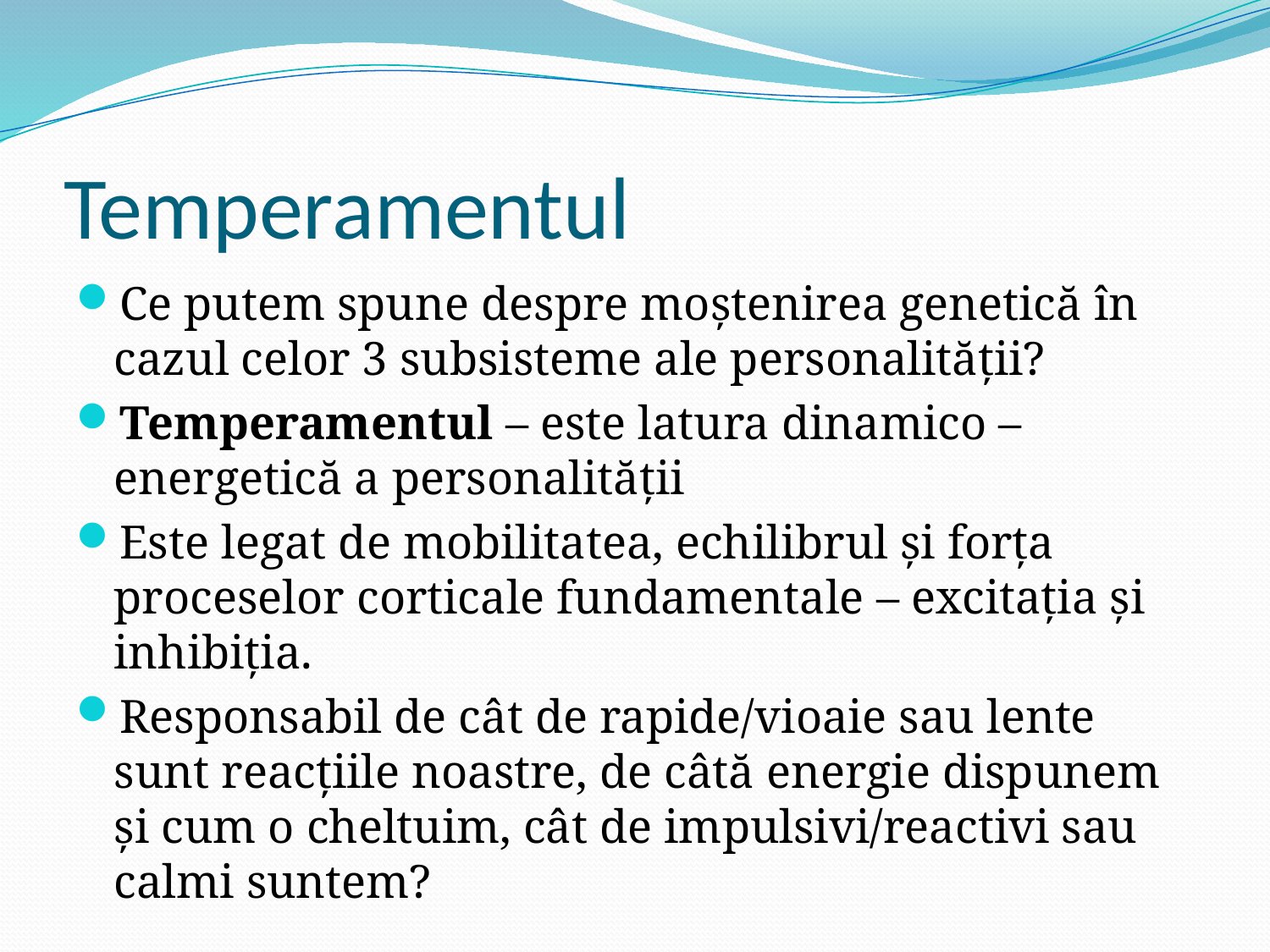

# Temperamentul
Ce putem spune despre moștenirea genetică în cazul celor 3 subsisteme ale personalității?
Temperamentul – este latura dinamico – energetică a personalității
Este legat de mobilitatea, echilibrul și forța proceselor corticale fundamentale – excitația și inhibiția.
Responsabil de cât de rapide/vioaie sau lente sunt reacțiile noastre, de câtă energie dispunem și cum o cheltuim, cât de impulsivi/reactivi sau calmi suntem?